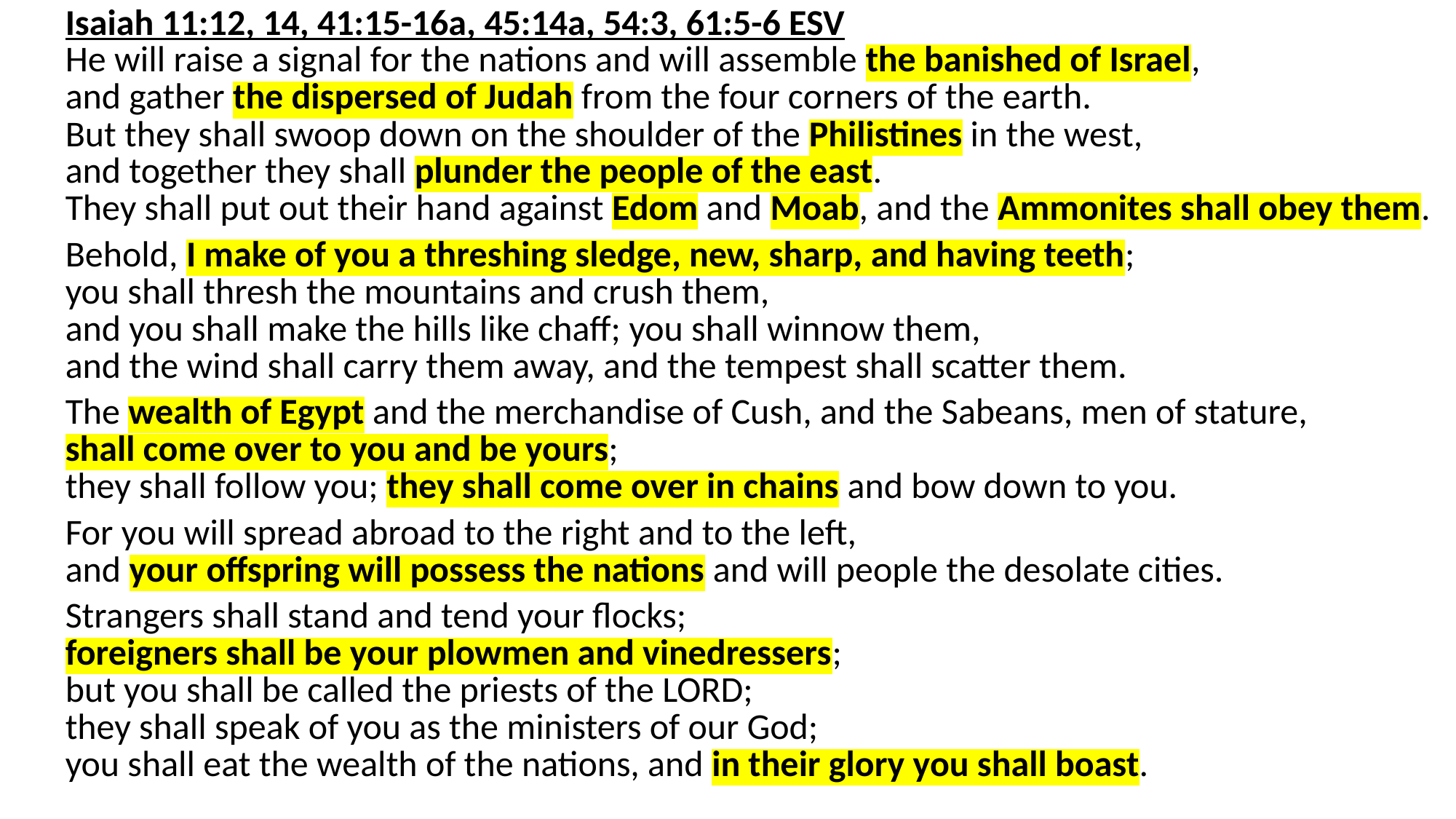

Isaiah 11:12, 14, 41:15-16a, 45:14a, 54:3, 61:5-6 ESV
He will raise a signal for the nations and will assemble the banished of Israel,
and gather the dispersed of Judah from the four corners of the earth.
But they shall swoop down on the shoulder of the Philistines in the west,
and together they shall plunder the people of the east.
They shall put out their hand against Edom and Moab, and the Ammonites shall obey them.
Behold, I make of you a threshing sledge, new, sharp, and having teeth;
you shall thresh the mountains and crush them,
and you shall make the hills like chaff; you shall winnow them,
and the wind shall carry them away, and the tempest shall scatter them.
The wealth of Egypt and the merchandise of Cush, and the Sabeans, men of stature,
shall come over to you and be yours;
they shall follow you; they shall come over in chains and bow down to you.
For you will spread abroad to the right and to the left,
and your offspring will possess the nations and will people the desolate cities.
Strangers shall stand and tend your flocks;
foreigners shall be your plowmen and vinedressers;
but you shall be called the priests of the LORD;
they shall speak of you as the ministers of our God;
you shall eat the wealth of the nations, and in their glory you shall boast.